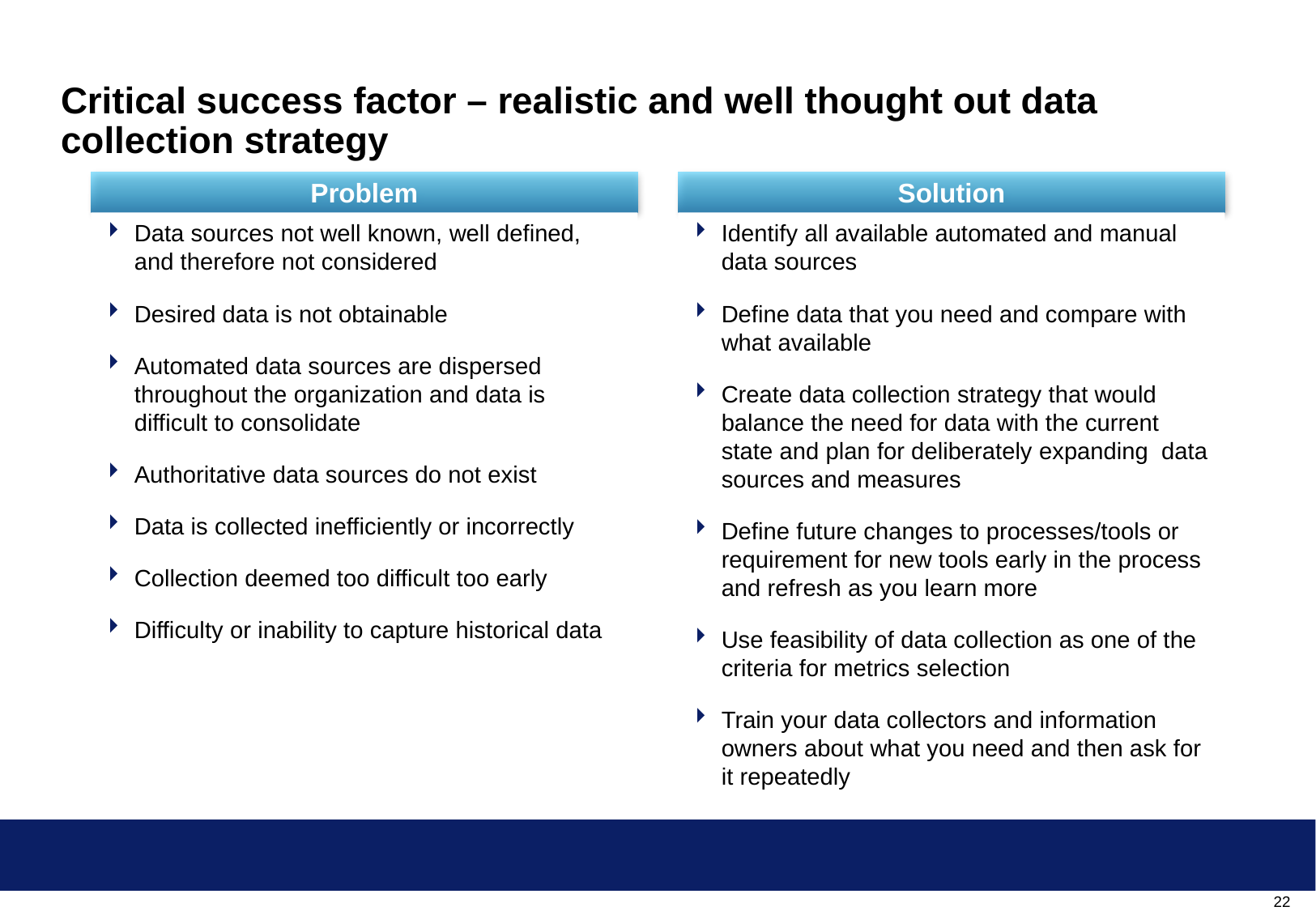

# Critical success factor – realistic and well thought out data collection strategy
Problem
Solution
Data sources not well known, well defined, and therefore not considered
Desired data is not obtainable
Automated data sources are dispersed throughout the organization and data is difficult to consolidate
Authoritative data sources do not exist
Data is collected inefficiently or incorrectly
Collection deemed too difficult too early
Difficulty or inability to capture historical data
Identify all available automated and manual data sources
Define data that you need and compare with what available
Create data collection strategy that would balance the need for data with the current state and plan for deliberately expanding  data sources and measures
Define future changes to processes/tools or requirement for new tools early in the process and refresh as you learn more
Use feasibility of data collection as one of the criteria for metrics selection
Train your data collectors and information owners about what you need and then ask for it repeatedly